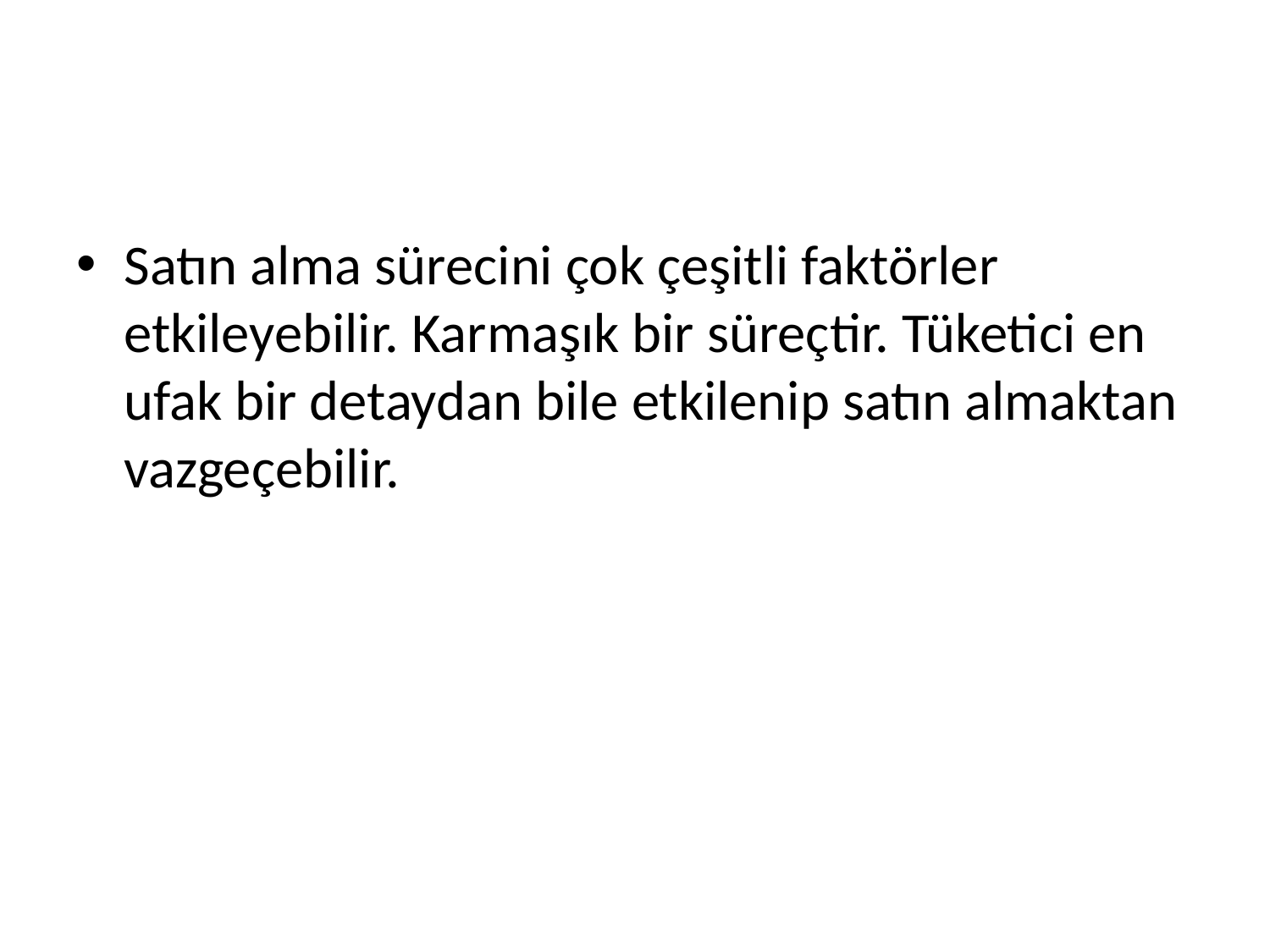

#
Satın alma sürecini çok çeşitli faktörler etkileyebilir. Karmaşık bir süreçtir. Tüketici en ufak bir detaydan bile etkilenip satın almaktan vazgeçebilir.